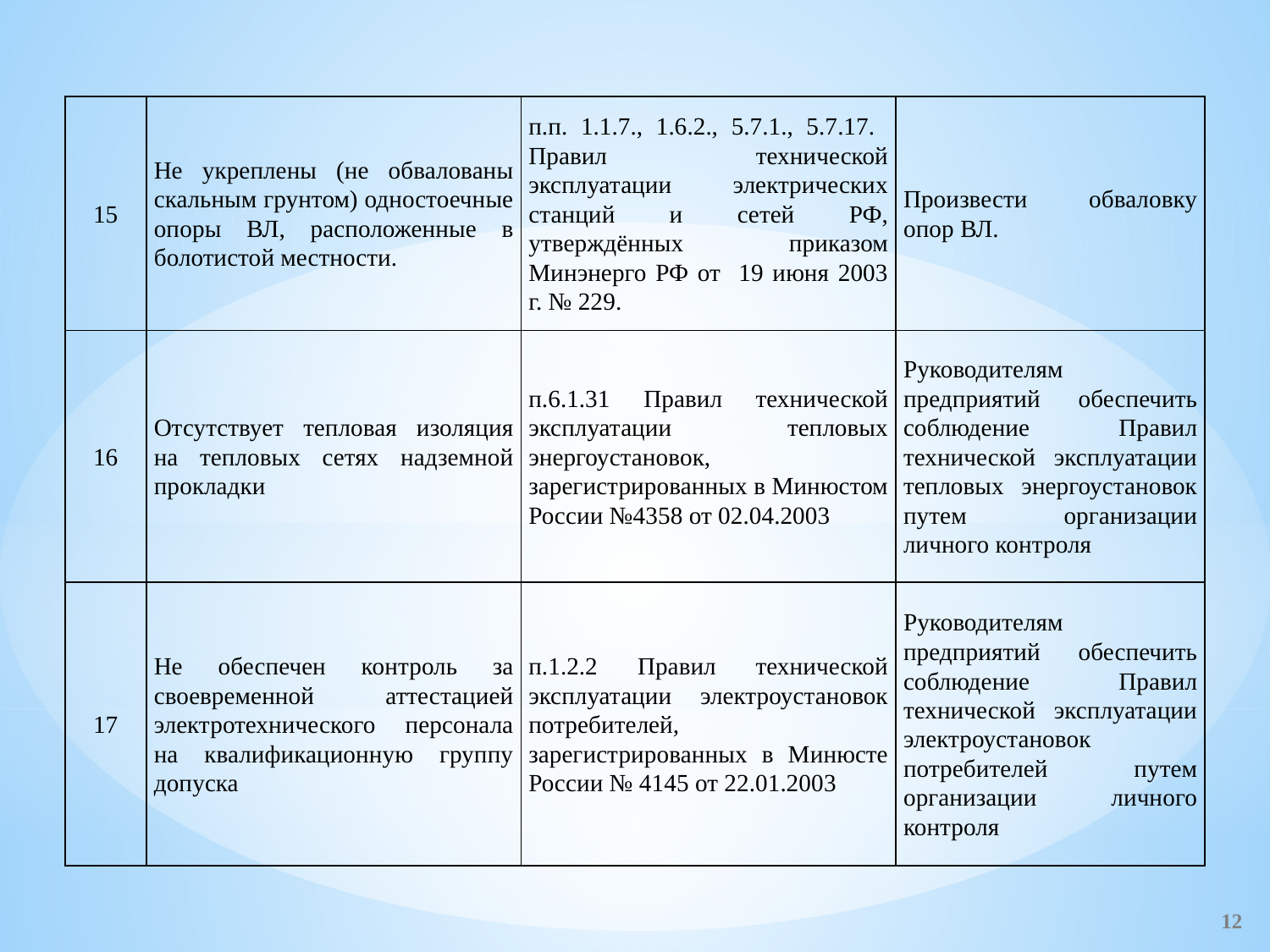

| 15 | Не укреплены (не обвалованы скальным грунтом) одностоечные опоры ВЛ, расположенные в болотистой местности. | п.п. 1.1.7., 1.6.2., 5.7.1., 5.7.17. Правил технической эксплуатации электрических станций и сетей РФ, утверждённых приказом Минэнерго РФ от 19 июня 2003 г. № 229. | Произвести обваловку опор ВЛ. |
| --- | --- | --- | --- |
| 16 | Отсутствует тепловая изоляция на тепловых сетях надземной прокладки | п.6.1.31 Правил технической эксплуатации тепловых энергоустановок, зарегистрированных в Минюстом России №4358 от 02.04.2003 | Руководителям предприятий обеспечить соблюдение Правил технической эксплуатации тепловых энергоустановок путем организации личного контроля |
| 17 | Не обеспечен контроль за своевременной аттестацией электротехнического персонала на квалификационную группу допуска | п.1.2.2 Правил технической эксплуатации электроустановок потребителей, зарегистрированных в Минюсте России № 4145 от 22.01.2003 | Руководителям предприятий обеспечить соблюдение Правил технической эксплуатации электроустановок потребителей путем организации личного контроля |
12